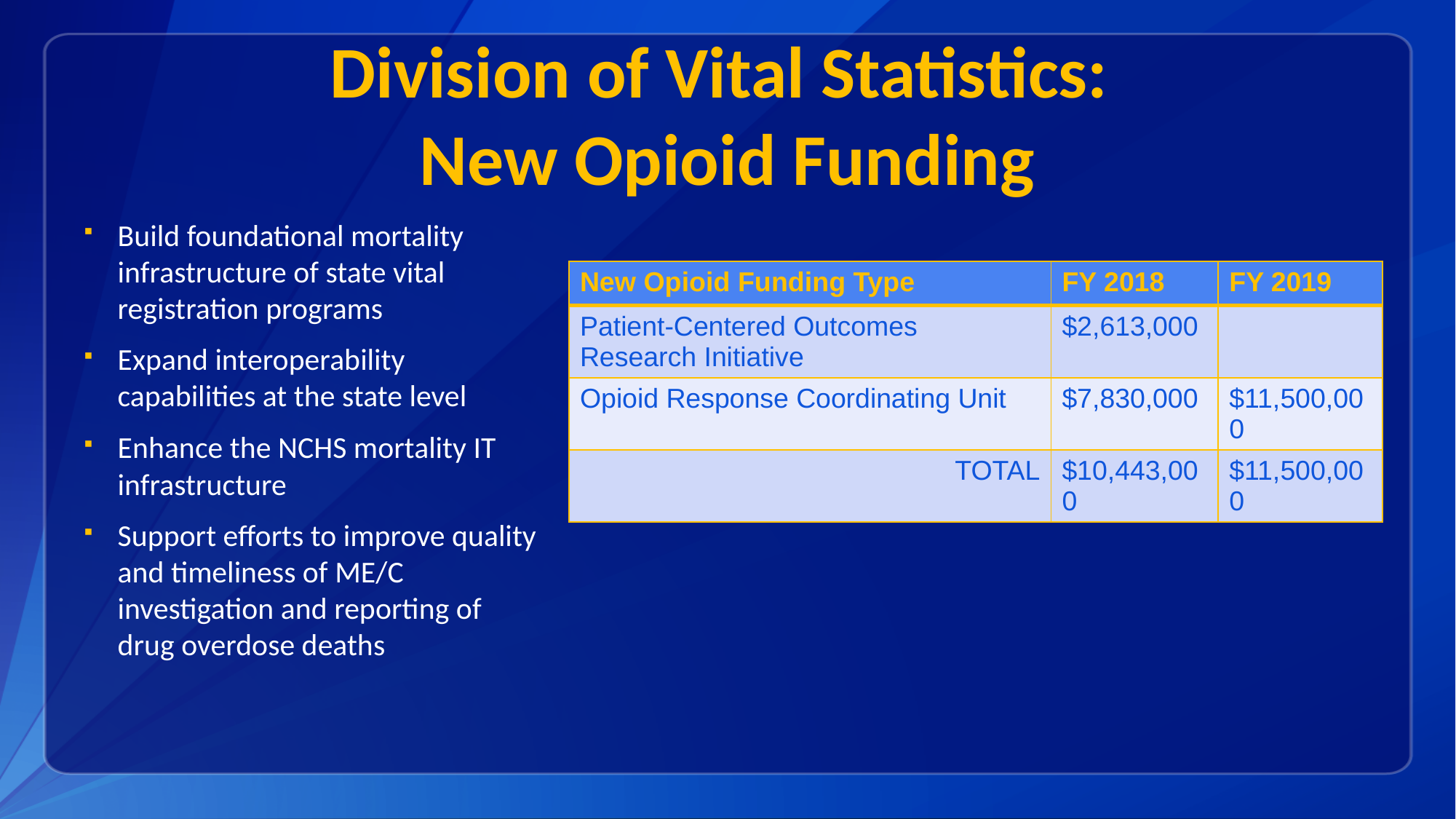

# Division of Vital Statistics: New Opioid Funding
Build foundational mortality infrastructure of state vital registration programs
Expand interoperability capabilities at the state level
Enhance the NCHS mortality IT infrastructure
Support efforts to improve quality and timeliness of ME/C investigation and reporting of drug overdose deaths

| New Opioid Funding Type | FY 2018 | FY 2019 |
| --- | --- | --- |
| Patient-Centered Outcomes Research Initiative | $2,613,000 |  |
| Opioid Response Coordinating Unit | $7,830,000 | $11,500,000 |
| TOTAL | $10,443,000 | $11,500,000 |